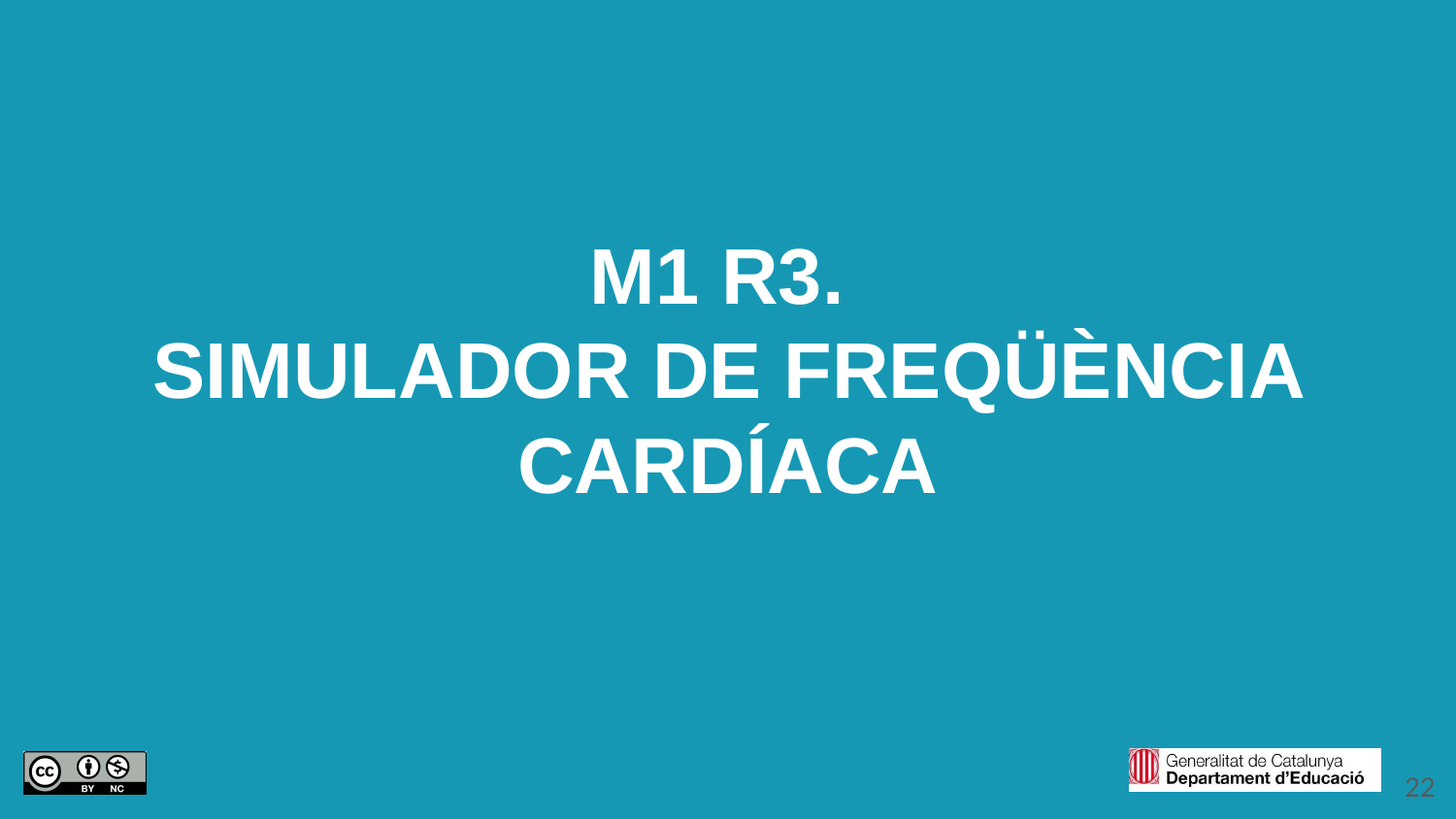

M1 R3.
SIMULADOR DE FREQÜÈNCIA CARDÍACA
22